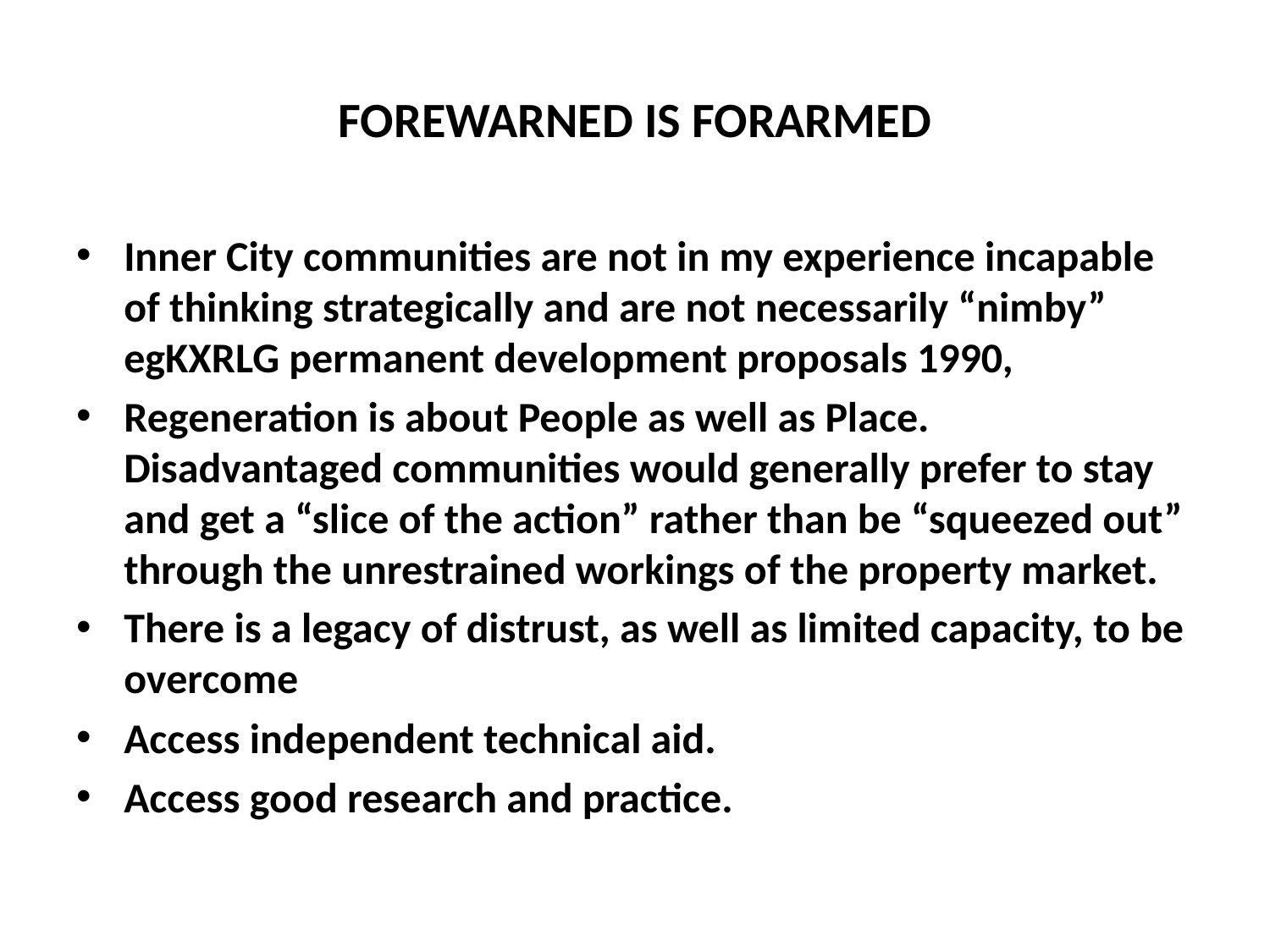

# FOREWARNED IS FORARMED
Inner City communities are not in my experience incapable of thinking strategically and are not necessarily “nimby”  egKXRLG permanent development proposals 1990,
Regeneration is about People as well as Place. Disadvantaged communities would generally prefer to stay and get a “slice of the action” rather than be “squeezed out” through the unrestrained workings of the property market.
There is a legacy of distrust, as well as limited capacity, to be overcome
Access independent technical aid.
Access good research and practice.